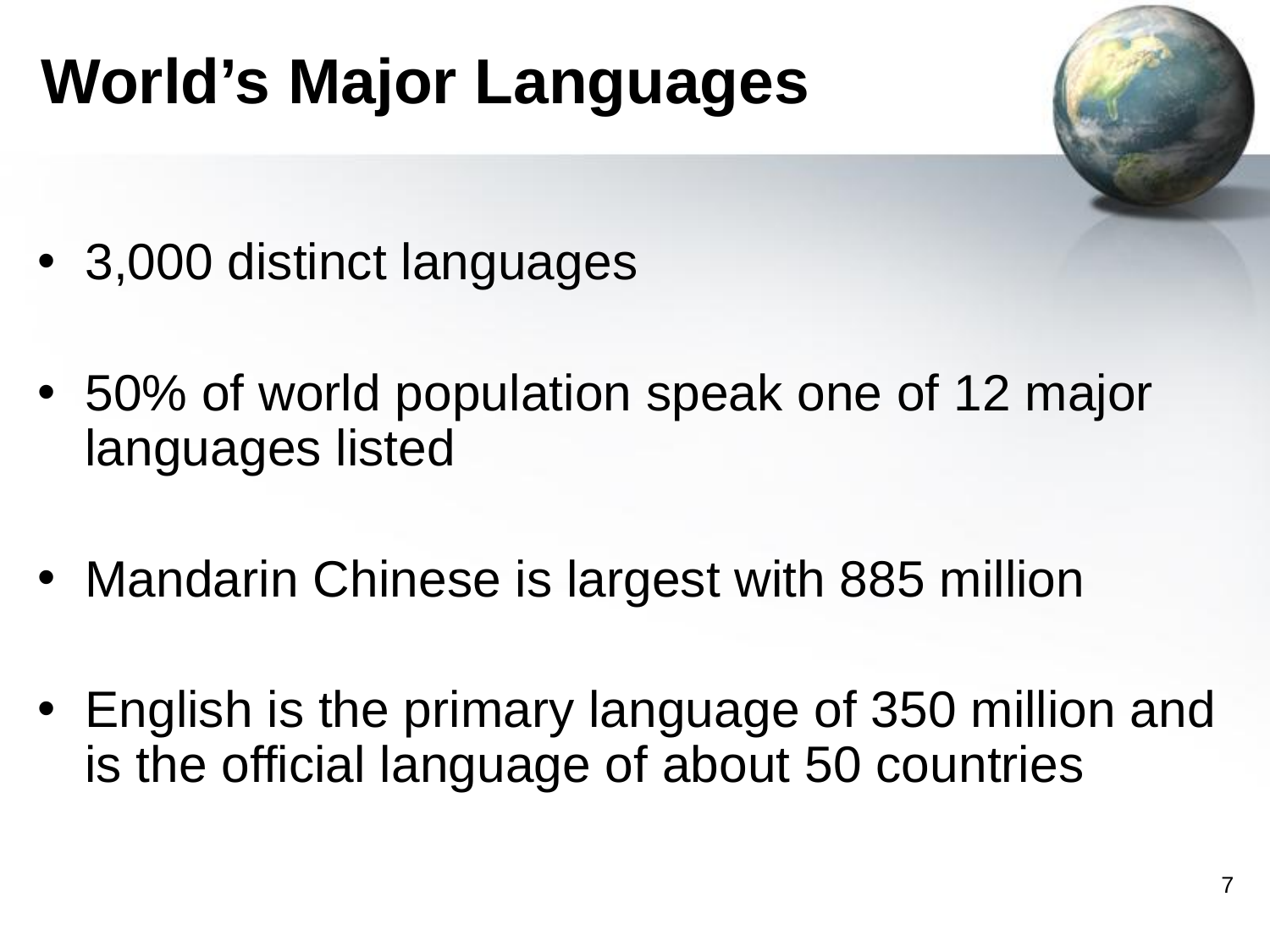

# World’s Major Languages
3,000 distinct languages

50% of world population speak one of 12 major languages listed

Mandarin Chinese is largest with 885 million

English is the primary language of 350 million and is the official language of about 50 countries
7